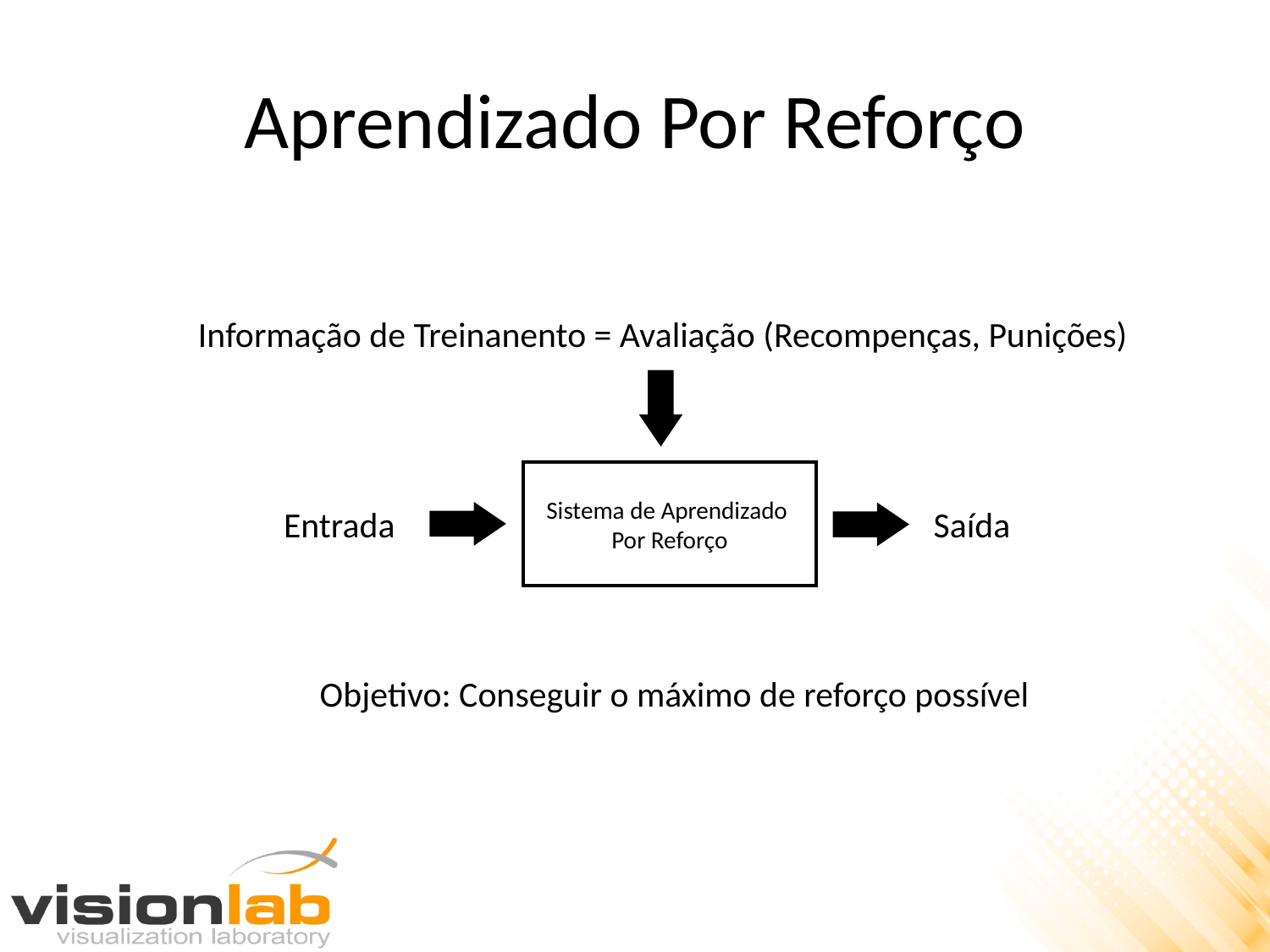

# Aprendizado Por Reforço
Informação de Treinanento = Avaliação (Recompenças, Punições)

Sistema de Aprendizado
Por Reforço
Entrada
Saída

Objetivo: Conseguir o máximo de reforço possível